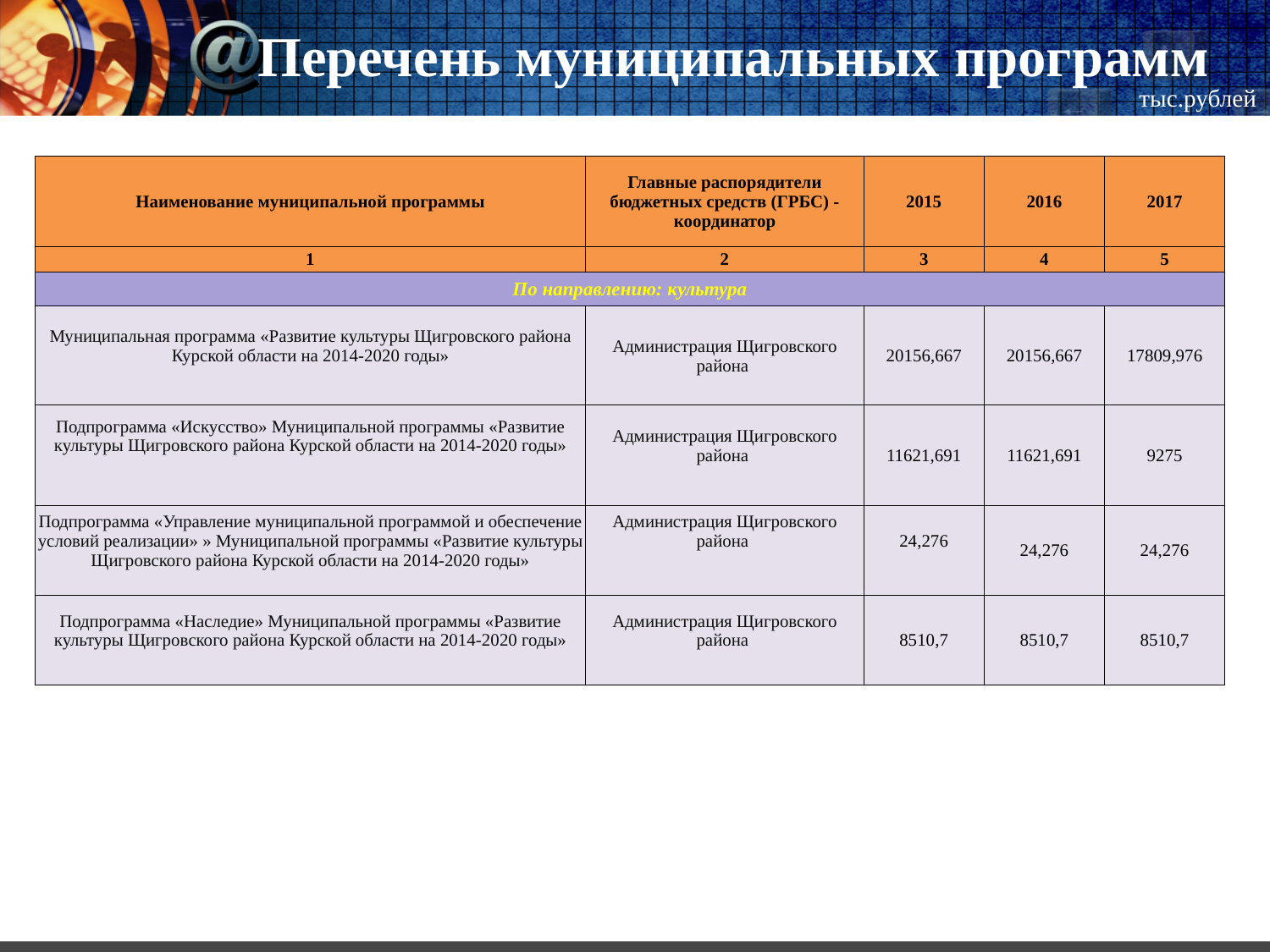

# Перечень муниципальных программ
тыс.рублей
| Наименование муниципальной программы | Главные распорядители бюджетных средств (ГРБС) -координатор | 2015 | 2016 | 2017 |
| --- | --- | --- | --- | --- |
| 1 | 2 | 3 | 4 | 5 |
| По направлению: культура |  |  |  |  |
| Муниципальная программа «Развитие культуры Щигровского района Курской области на 2014-2020 годы» | Администрация Щигровского района | 20156,667 | 20156,667 | 17809,976 |
| Подпрограмма «Искусство» Муниципальной программы «Развитие культуры Щигровского района Курской области на 2014-2020 годы» | Администрация Щигровского района | 11621,691 | 11621,691 | 9275 |
| Подпрограмма «Управление муниципальной программой и обеспечение условий реализации» » Муниципальной программы «Развитие культуры Щигровского района Курской области на 2014-2020 годы» | Администрация Щигровского района | 24,276 | 24,276 | 24,276 |
| Подпрограмма «Наследие» Муниципальной программы «Развитие культуры Щигровского района Курской области на 2014-2020 годы» | Администрация Щигровского района | 8510,7 | 8510,7 | 8510,7 |